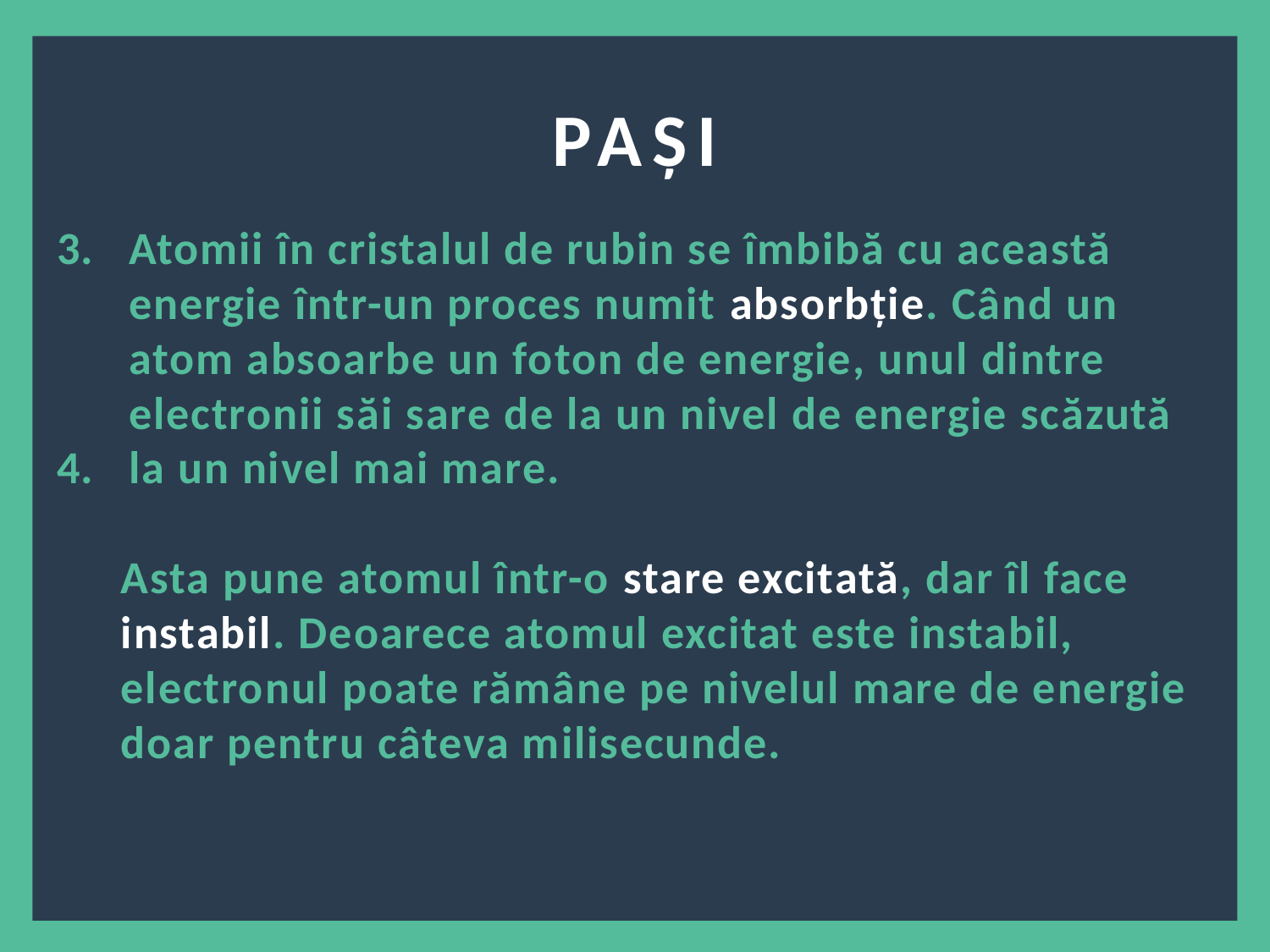

PAŞI
Atomii în cristalul de rubin se îmbibă cu această energie într-un proces numit absorbţie. Când un atom absoarbe un foton de energie, unul dintre electronii săi sare de la un nivel de energie scăzută
la un nivel mai mare.

Asta pune atomul într-o stare excitată, dar îl face instabil. Deoarece atomul excitat este instabil, electronul poate rămâne pe nivelul mare de energie doar pentru câteva milisecunde.